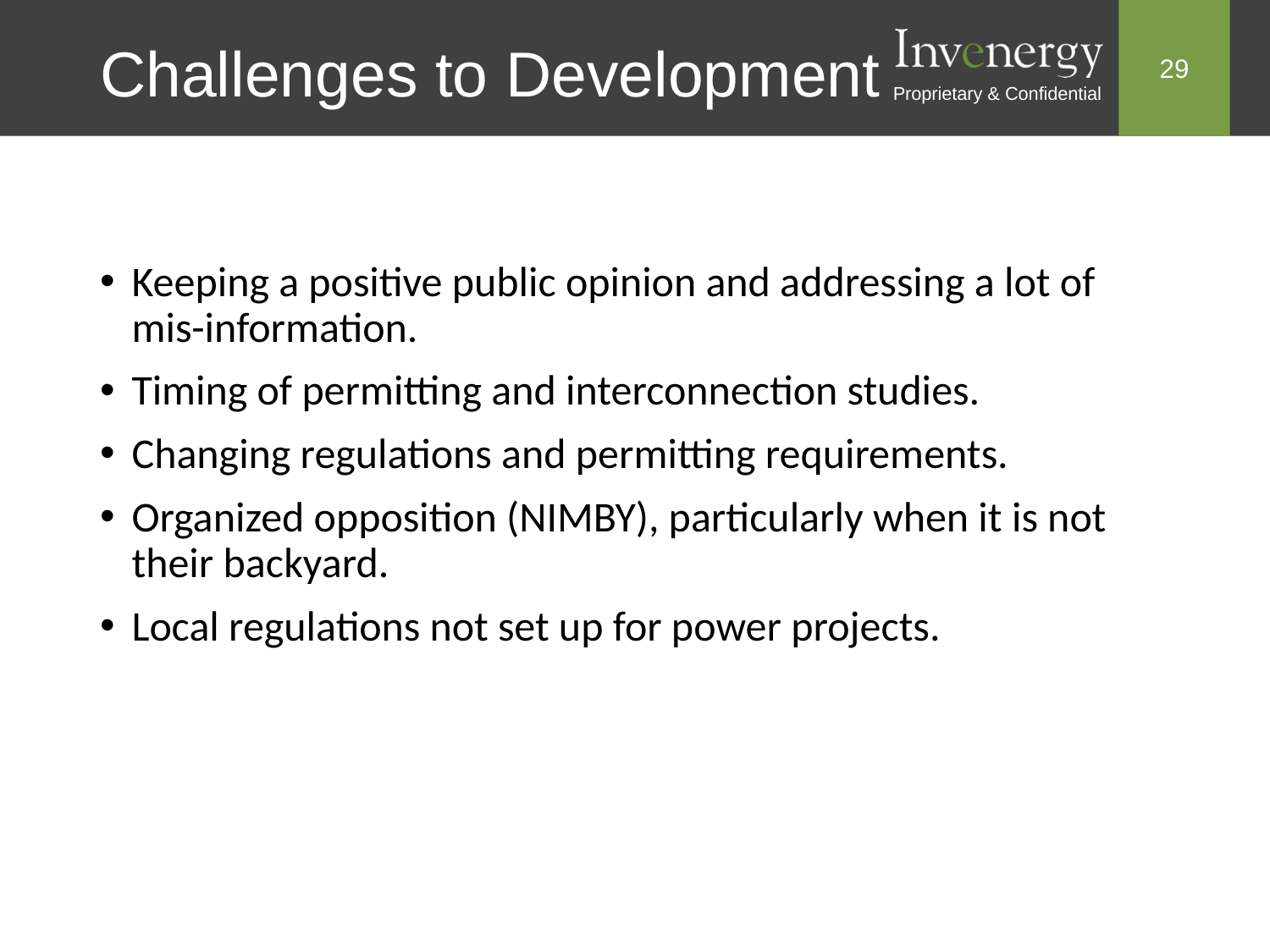

# Challenges to Development
Keeping a positive public opinion and addressing a lot of mis-information.
Timing of permitting and interconnection studies.
Changing regulations and permitting requirements.
Organized opposition (NIMBY), particularly when it is not their backyard.
Local regulations not set up for power projects.